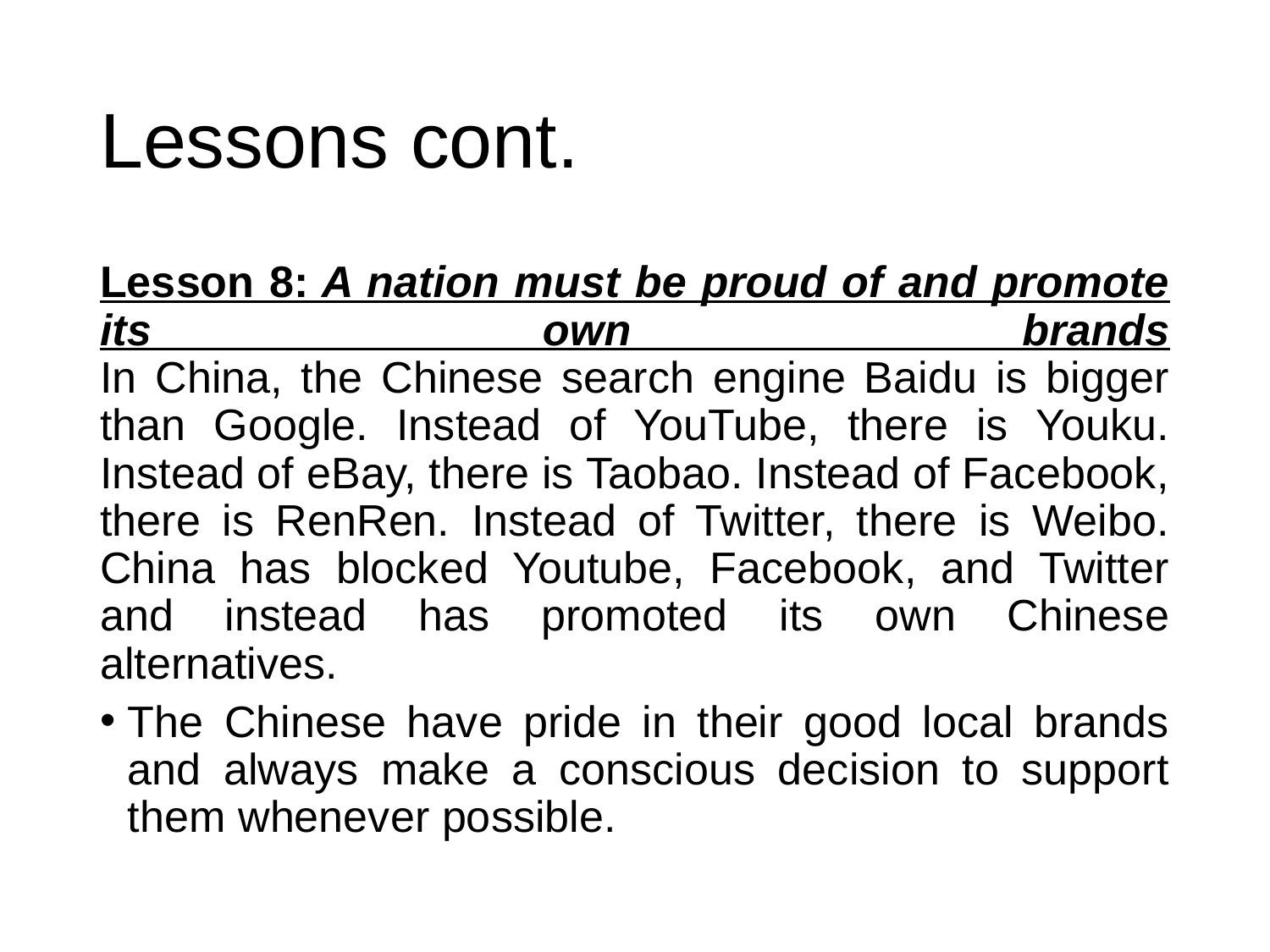

# Lessons cont.
Lesson 8: A nation must be proud of and promote its own brands
In China, the Chinese search engine Baidu is bigger than Google. Instead of YouTube, there is Youku. Instead of eBay, there is Taobao. Instead of Facebook, there is RenRen. Instead of Twitter, there is Weibo. China has blocked Youtube, Facebook, and Twitter and instead has promoted its own Chinese alternatives.
The Chinese have pride in their good local brands and always make a conscious decision to support them whenever possible.